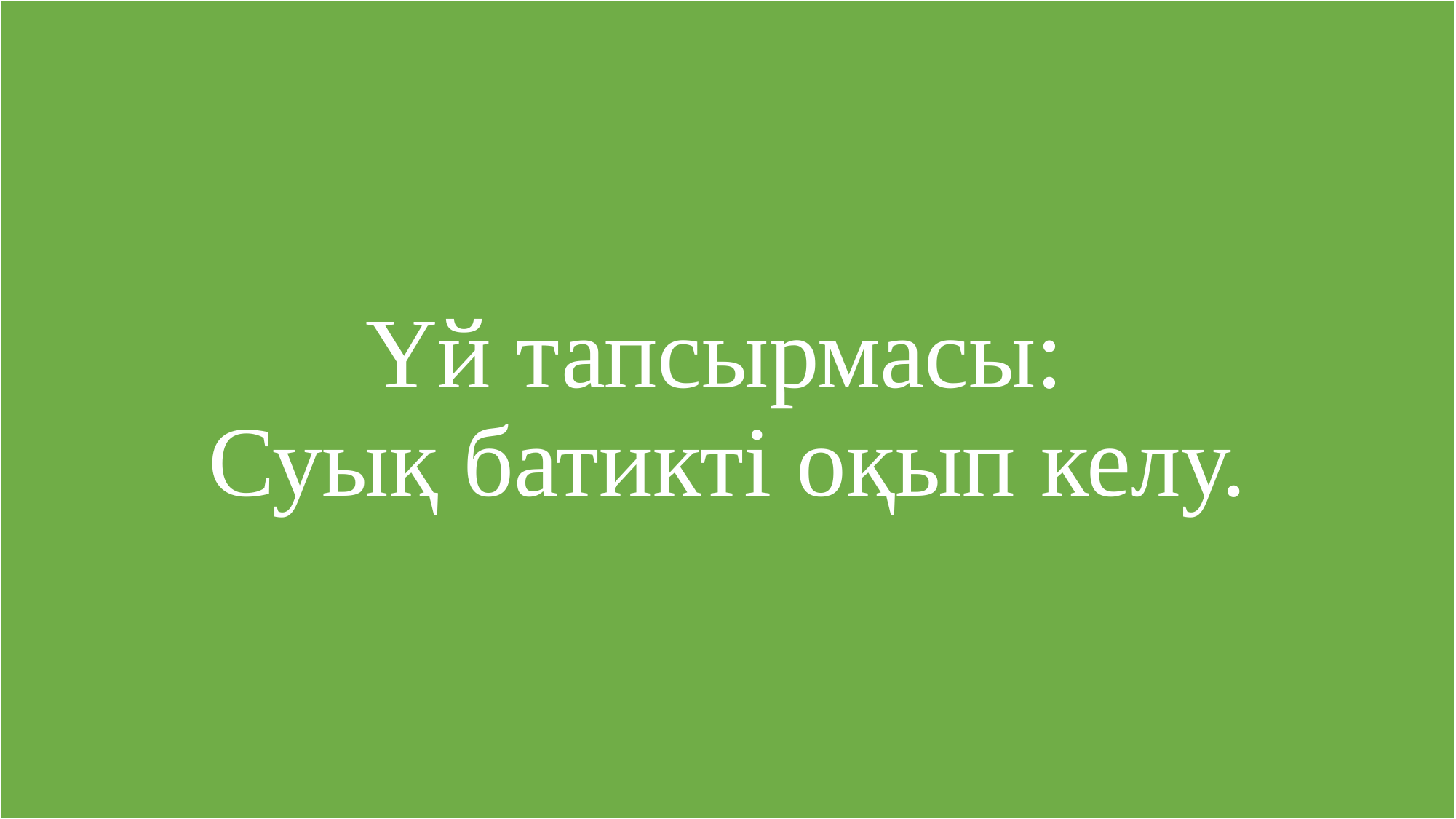

# Үй тапсырмасы: Суық батикті оқып келу.
11